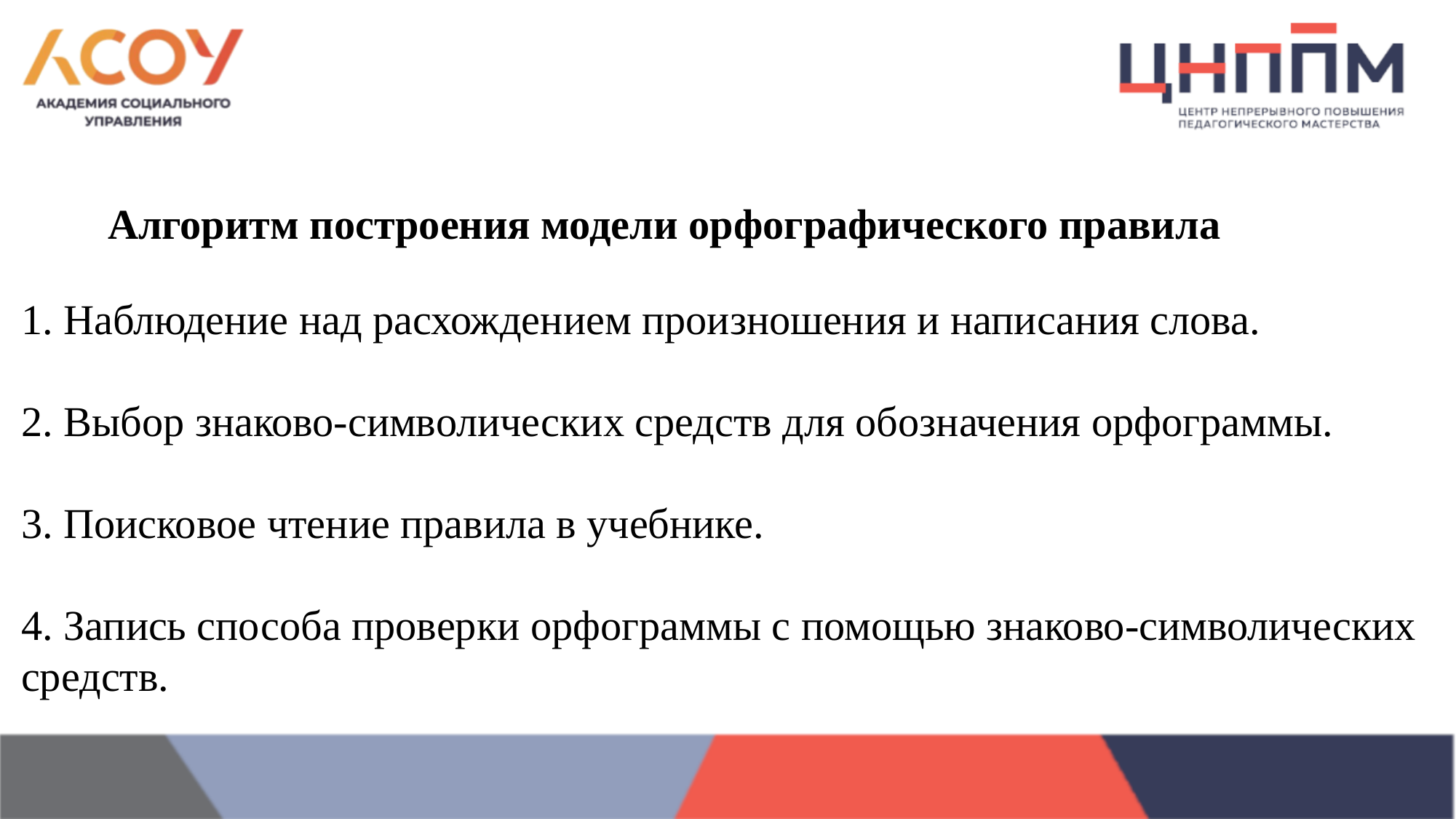

Алгоритм построения модели орфографического правила
1. Наблюдение над расхождением произношения и написания слова.

2. Выбор знаково-символических средств для обозначения орфограммы.

3. Поисковое чтение правила в учебнике.

4. Запись способа проверки орфограммы с помощью знаково-символических средств.